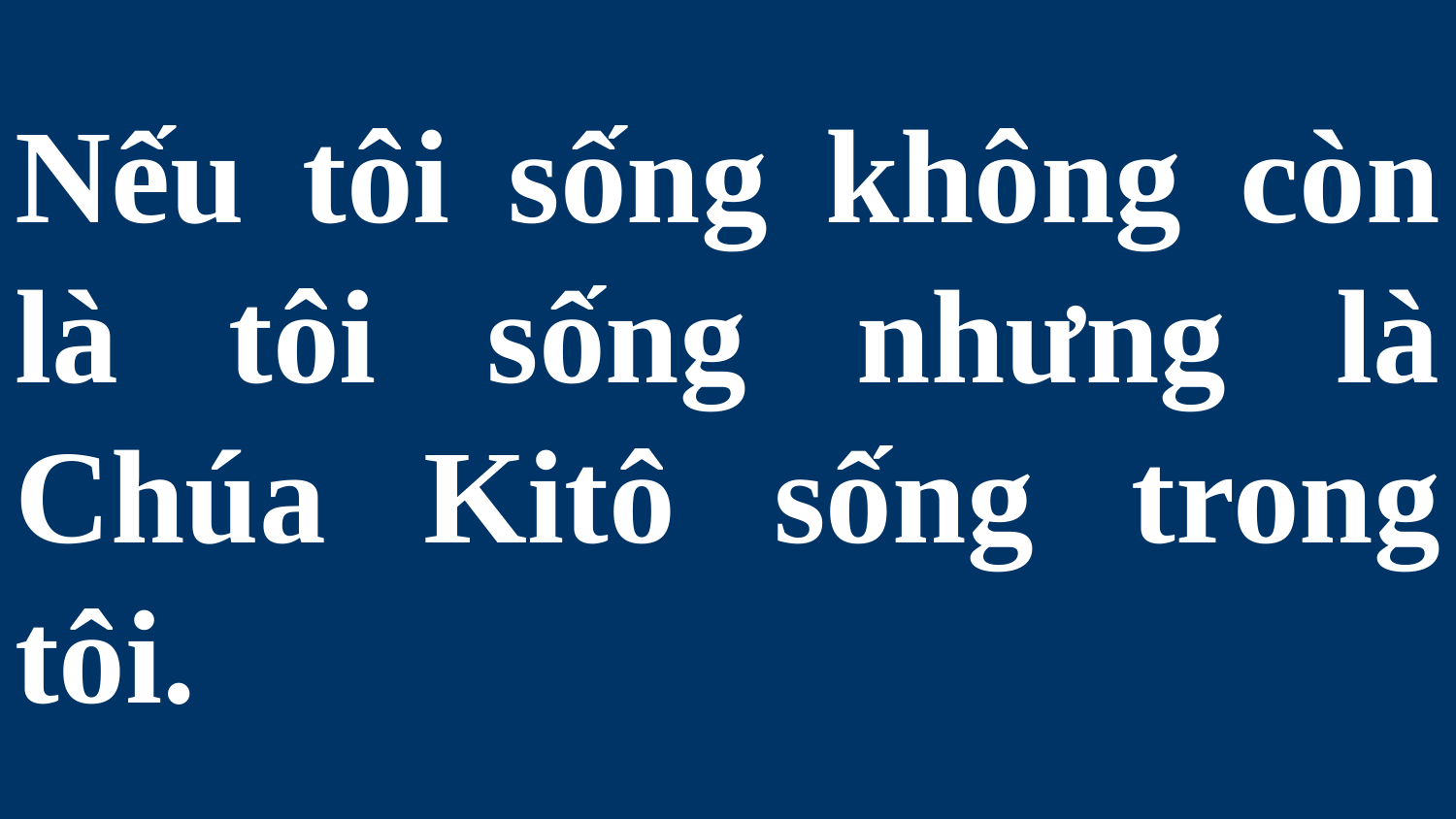

# Nếu tôi sống không còn là tôi sống nhưng là Chúa Kitô sống trong tôi.